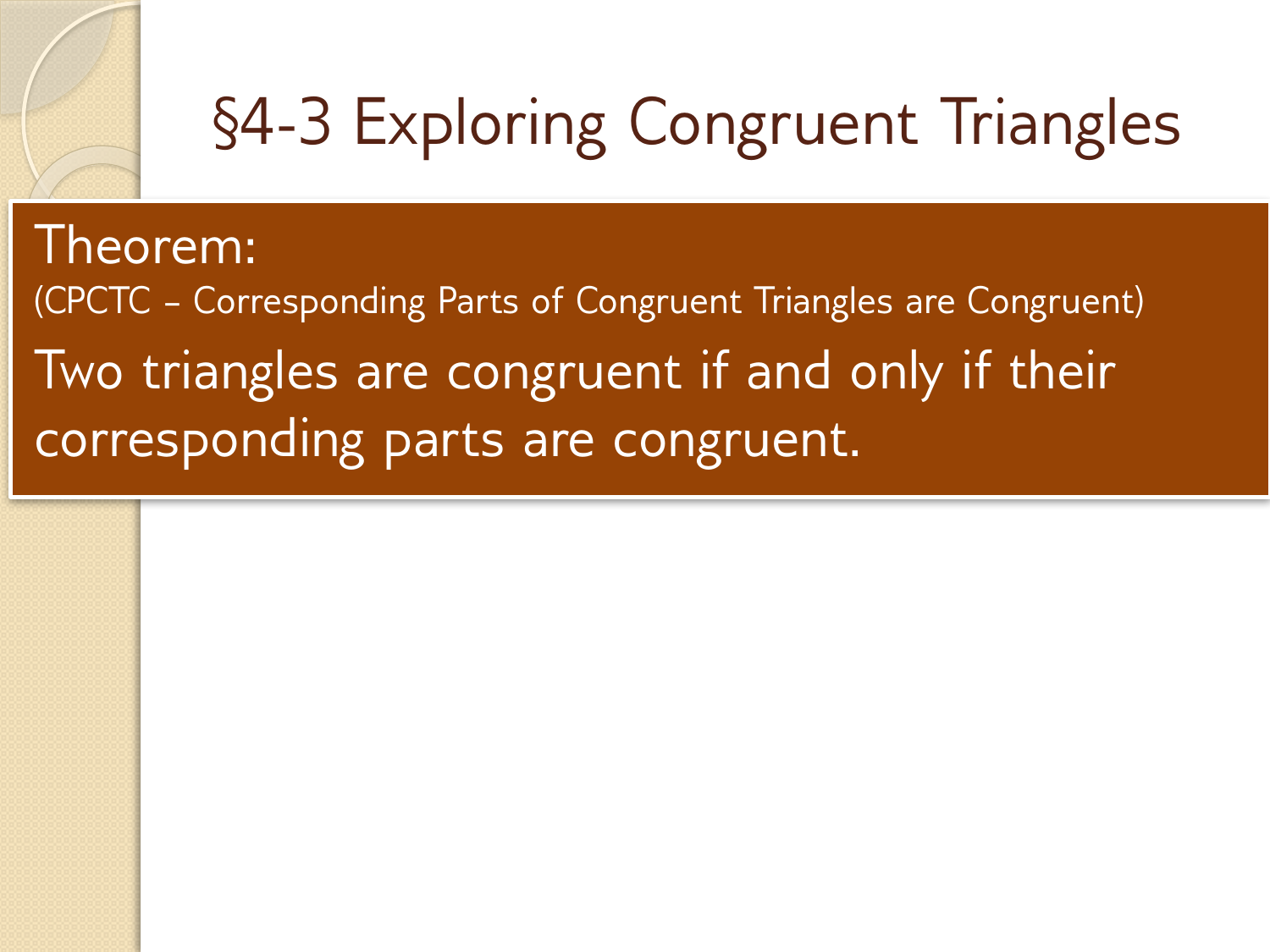

# §4-3 Exploring Congruent Triangles
Theorem:
(CPCTC – Corresponding Parts of Congruent Triangles are Congruent)
Two triangles are congruent if and only if their corresponding parts are congruent.